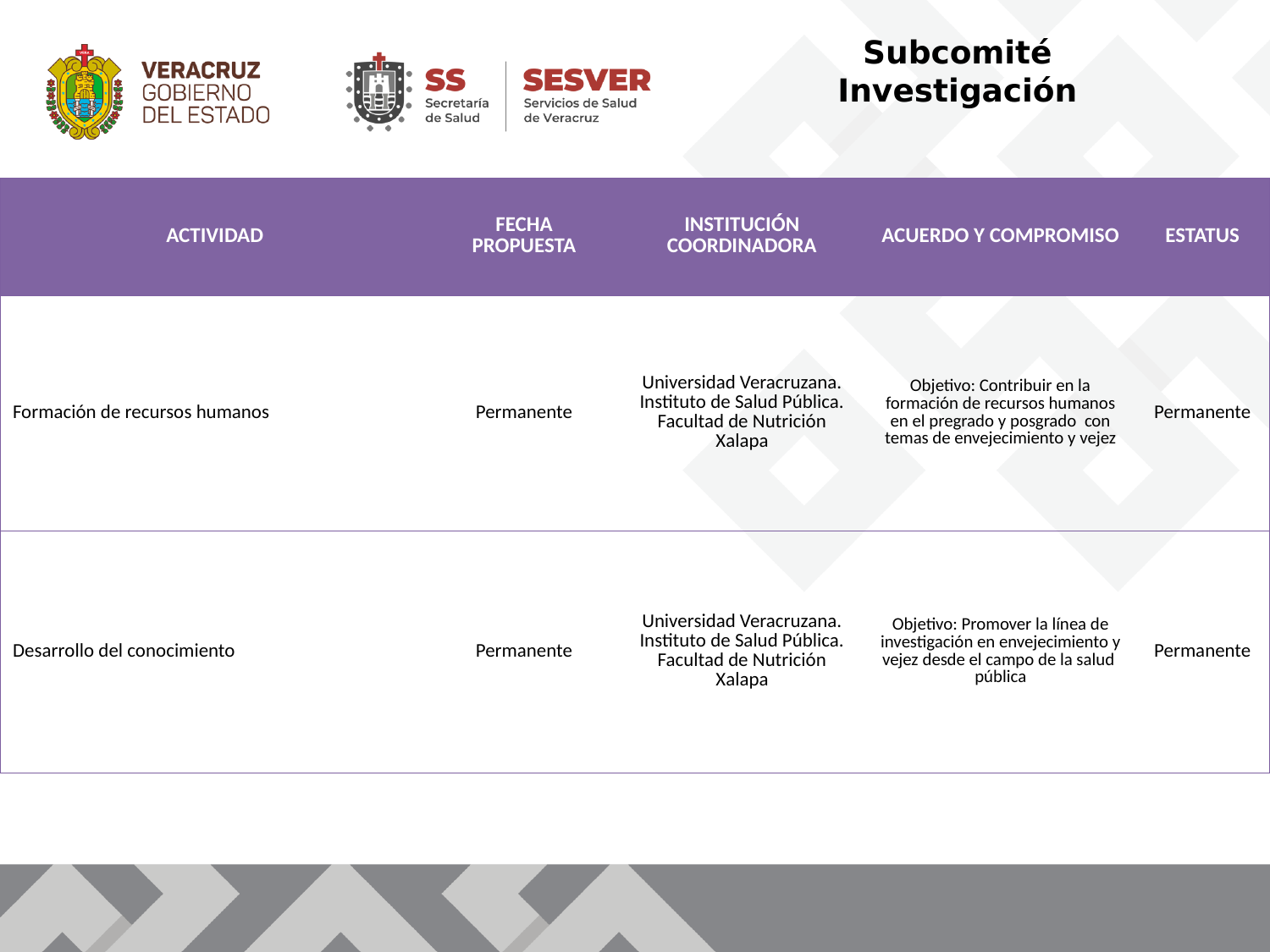

Subcomité
Investigación
| ACTIVIDAD | FECHA PROPUESTA | INSTITUCIÓN COORDINADORA | ACUERDO Y COMPROMISO | ESTATUS |
| --- | --- | --- | --- | --- |
| Formación de recursos humanos | Permanente | Universidad Veracruzana. Instituto de Salud Pública. Facultad de Nutrición Xalapa | Objetivo: Contribuir en la formación de recursos humanos en el pregrado y posgrado con temas de envejecimiento y vejez | Permanente |
| Desarrollo del conocimiento | Permanente | Universidad Veracruzana. Instituto de Salud Pública. Facultad de Nutrición Xalapa | Objetivo: Promover la línea de investigación en envejecimiento y vejez desde el campo de la salud pública | Permanente |